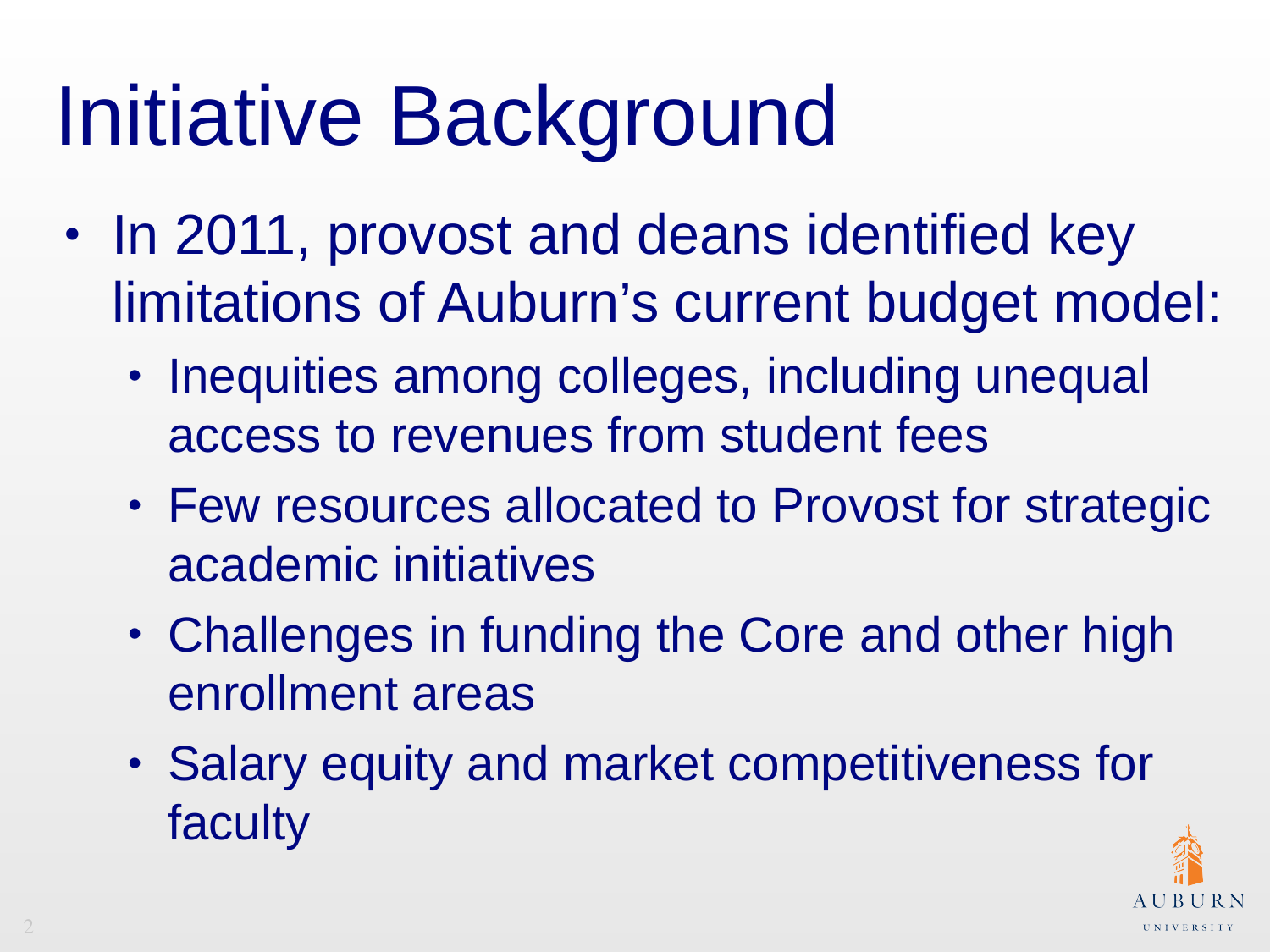

Initiative Background
In 2011, provost and deans identified key limitations of Auburn’s current budget model:
Inequities among colleges, including unequal access to revenues from student fees
Few resources allocated to Provost for strategic academic initiatives
Challenges in funding the Core and other high enrollment areas
Salary equity and market competitiveness for faculty
2